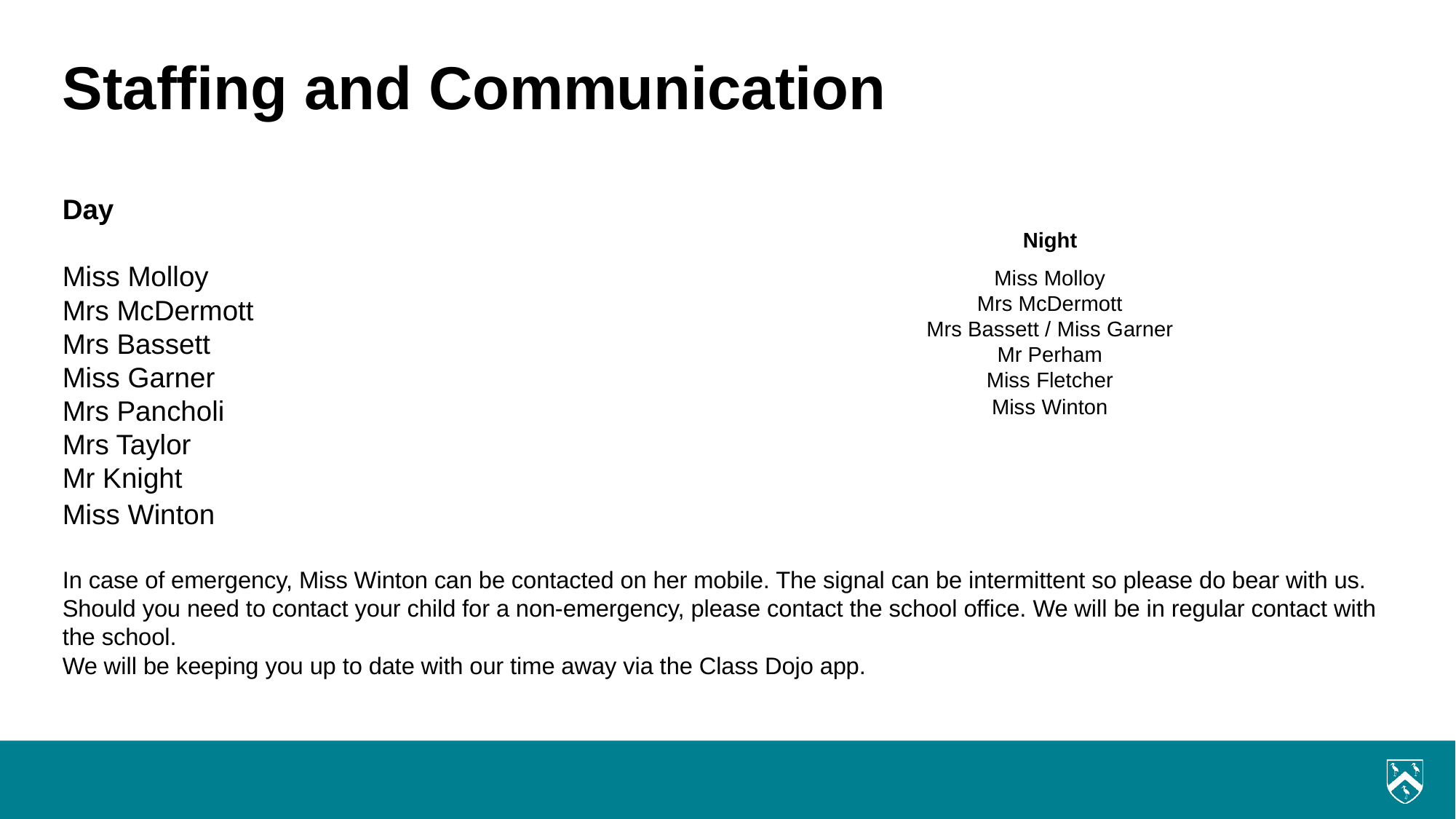

# Staffing and Communication
Day

Miss Molloy
Mrs McDermott
Mrs Bassett
Miss Garner
Mrs Pancholi
Mrs Taylor
Mr Knight
Miss Winton

In case of emergency, Miss Winton can be contacted on her mobile. The signal can be intermittent so please do bear with us.
Should you need to contact your child for a non-emergency, please contact the school office. We will be in regular contact with the school.
We will be keeping you up to date with our time away via the Class Dojo app.

Night
Miss Molloy
Mrs McDermott
Mrs Bassett / Miss Garner
Mr Perham
Miss Fletcher
Miss Winton